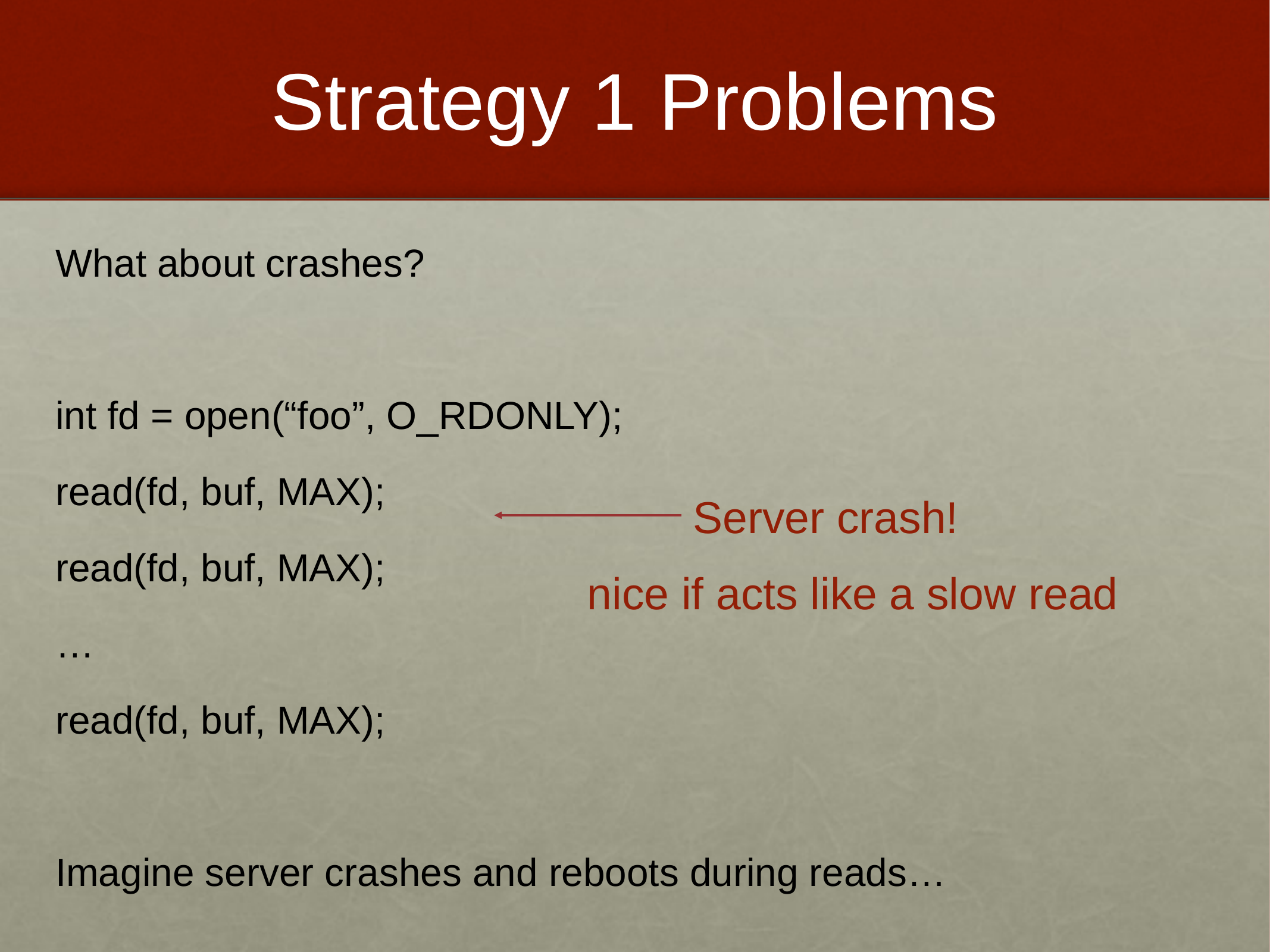

# Strategy 1 Problems
What about crashes?

int fd = open(“foo”, O_RDONLY);
read(fd, buf, MAX);
read(fd, buf, MAX);
…
read(fd, buf, MAX);

Imagine server crashes and reboots during reads…
Server crash!

nice if acts like a slow read